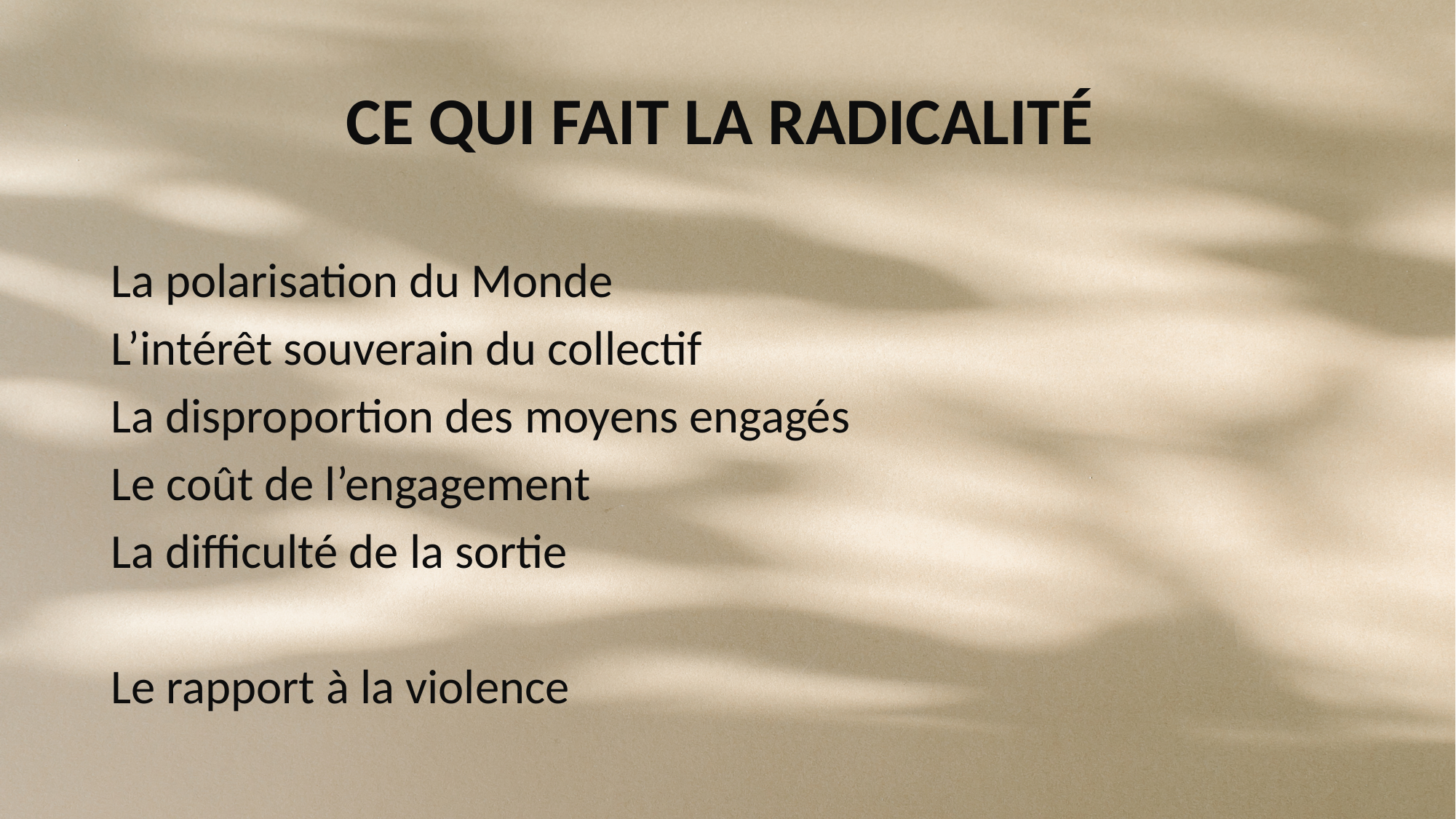

# CE QUI FAIT LA RADICALITÉ

La polarisation du Monde
L’intérêt souverain du collectif
La disproportion des moyens engagés
Le coût de l’engagement
La difficulté de la sortie

Le rapport à la violence